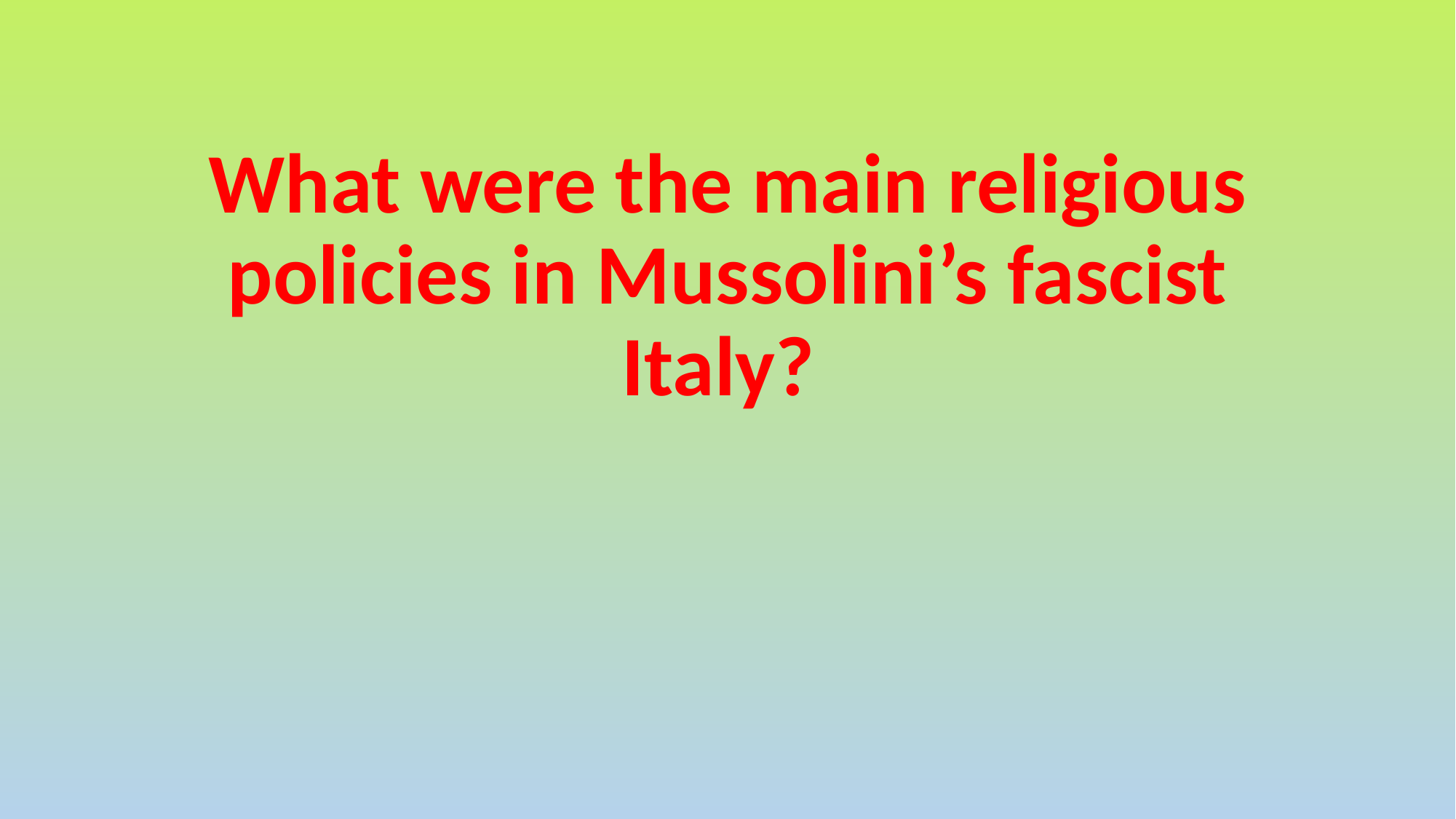

# What were the main religious policies in Mussolini’s fascist Italy?